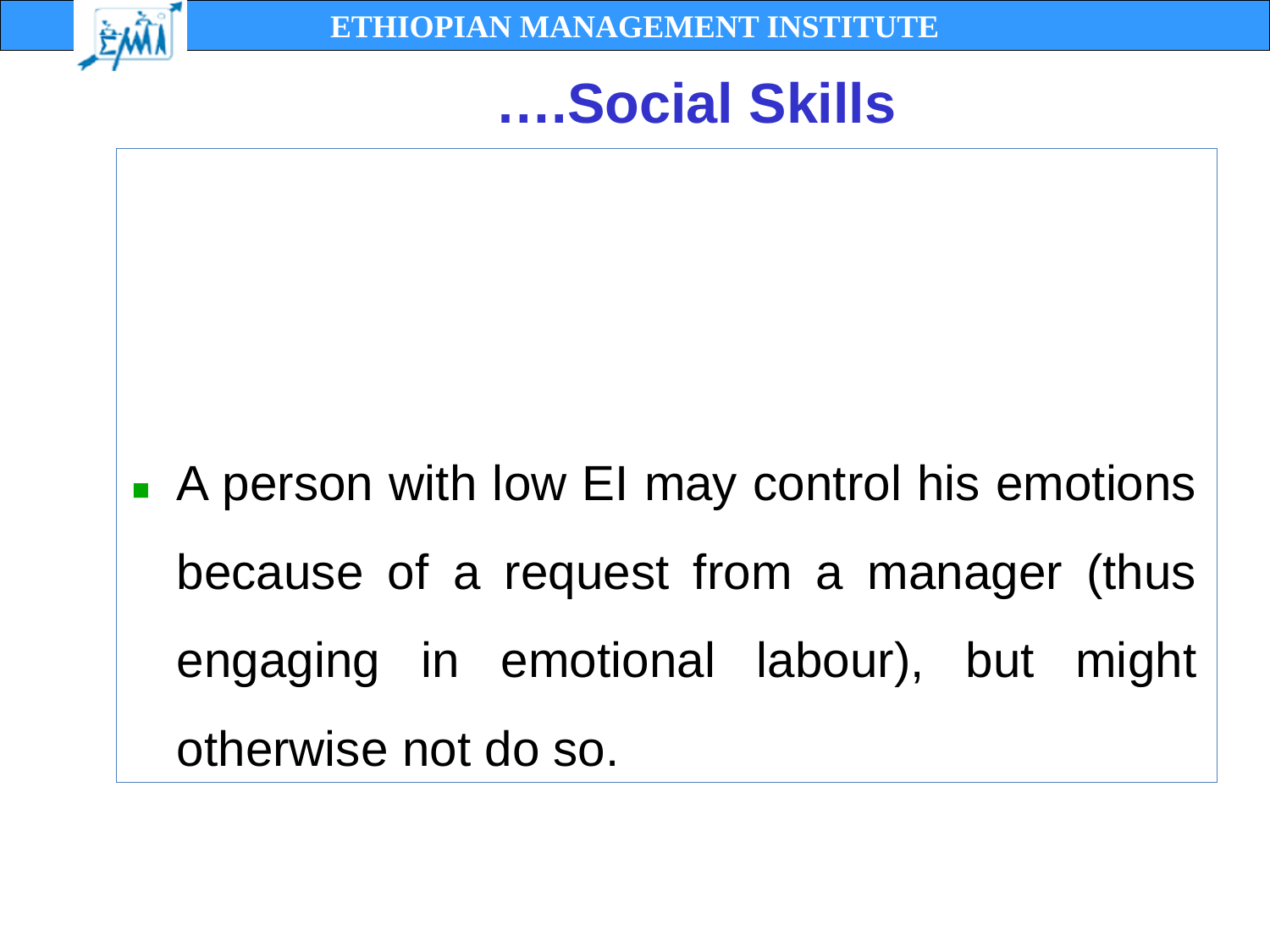

A person with low EI may control his emotions because of a request from a manager (thus engaging in emotional labour), but might otherwise not do so.
# ….Social Skills